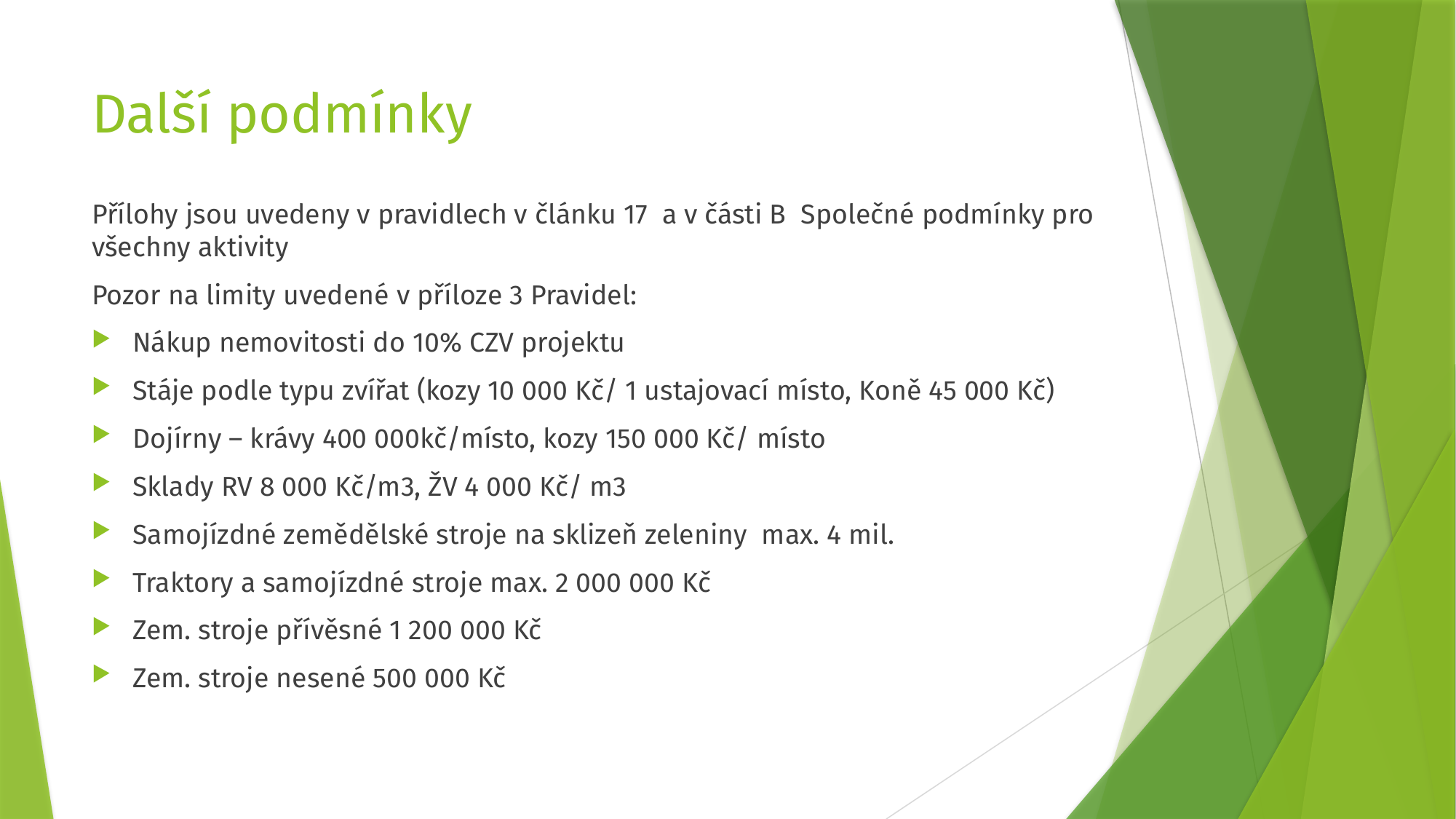

# Další podmínky
Přílohy jsou uvedeny v pravidlech v článku 17  a v části B  Společné podmínky pro všechny aktivity
Pozor na limity uvedené v příloze 3 Pravidel:
Nákup nemovitosti do 10% CZV projektu
Stáje podle typu zvířat (kozy 10 000 Kč/ 1 ustajovací místo, Koně 45 000 Kč)
Dojírny – krávy 400 000kč/místo, kozy 150 000 Kč/ místo
Sklady RV 8 000 Kč/m3, ŽV 4 000 Kč/ m3
Samojízdné zemědělské stroje na sklizeň zeleniny  max. 4 mil.
Traktory a samojízdné stroje max. 2 000 000 Kč
Zem. stroje přívěsné 1 200 000 Kč
Zem. stroje nesené 500 000 Kč